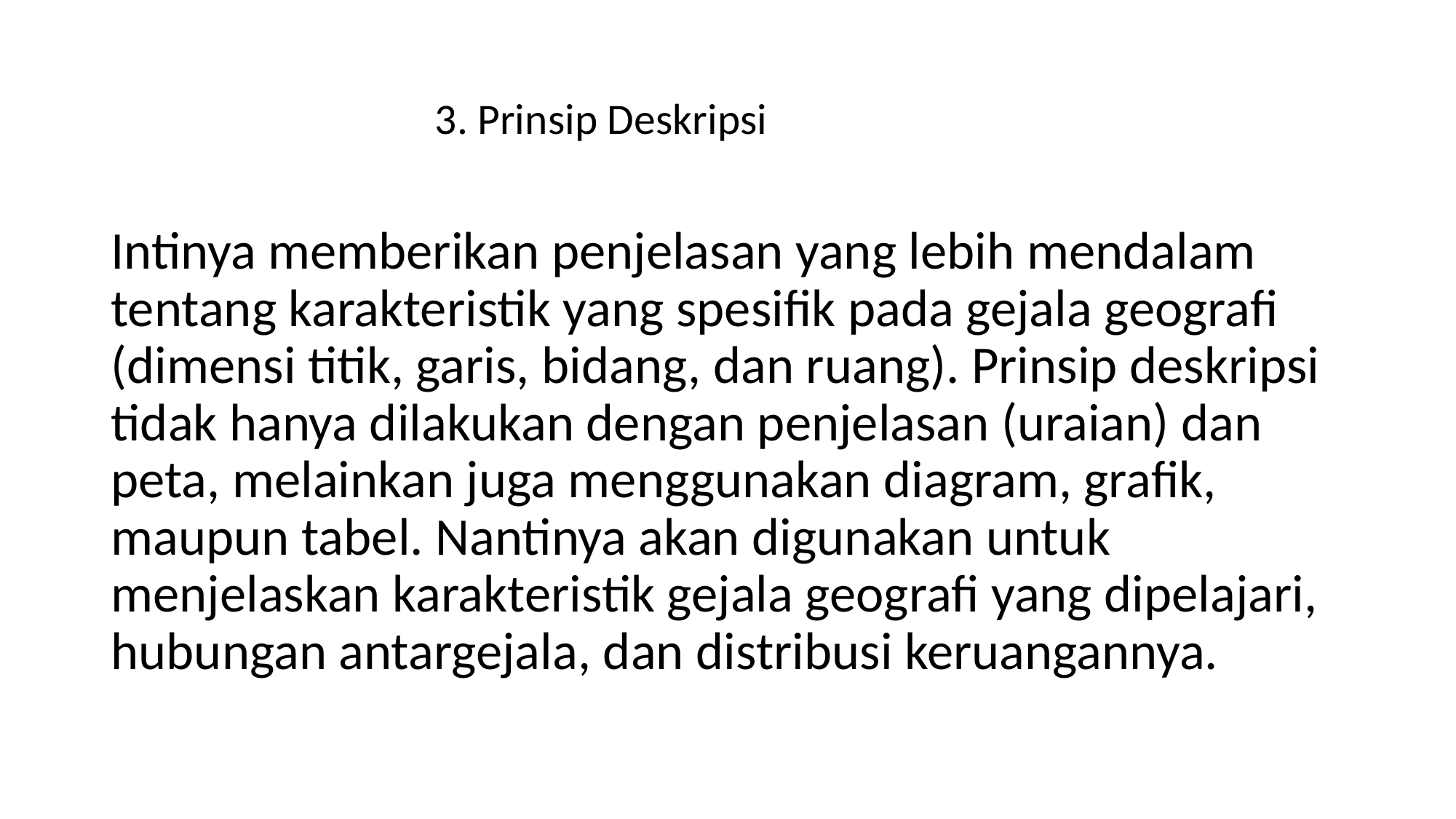

# 3. Prinsip Deskripsi
Intinya memberikan penjelasan yang lebih mendalam tentang karakteristik yang spesifik pada gejala geografi (dimensi titik, garis, bidang, dan ruang). Prinsip deskripsi tidak hanya dilakukan dengan penjelasan (uraian) dan peta, melainkan juga menggunakan diagram, grafik, maupun tabel. Nantinya akan digunakan untuk menjelaskan karakteristik gejala geografi yang dipelajari, hubungan antargejala, dan distribusi keruangannya.